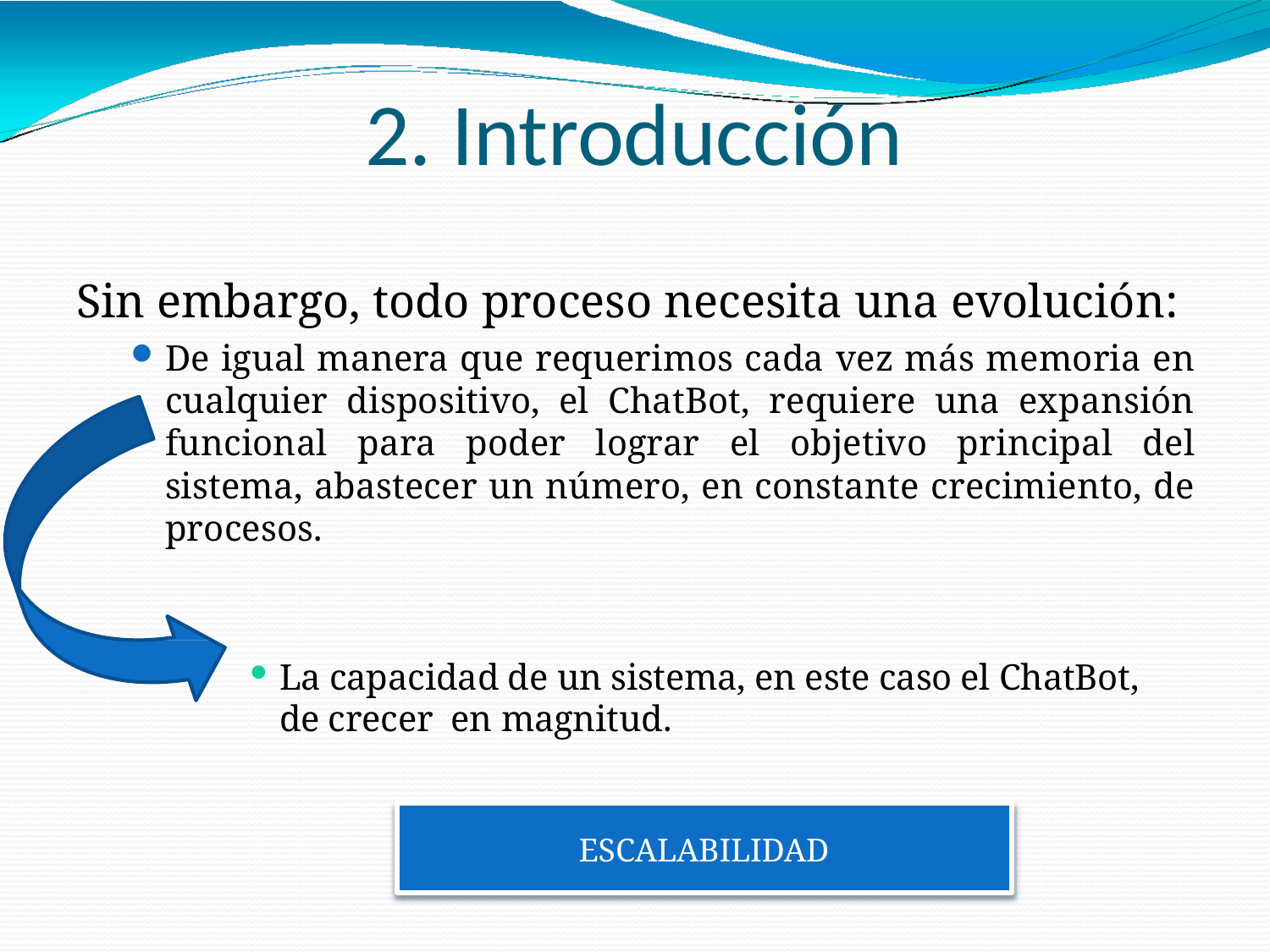

# 2. Introducción
Sin embargo, todo proceso necesita una evolución:
De igual manera que requerimos cada vez más memoria en cualquier dispositivo, el ChatBot, requiere una expansión funcional para poder lograr el objetivo principal del sistema, abastecer un número, en constante crecimiento, de procesos.

La capacidad de un sistema, en este caso el ChatBot, de crecer  en magnitud.

ESCALABILIDAD